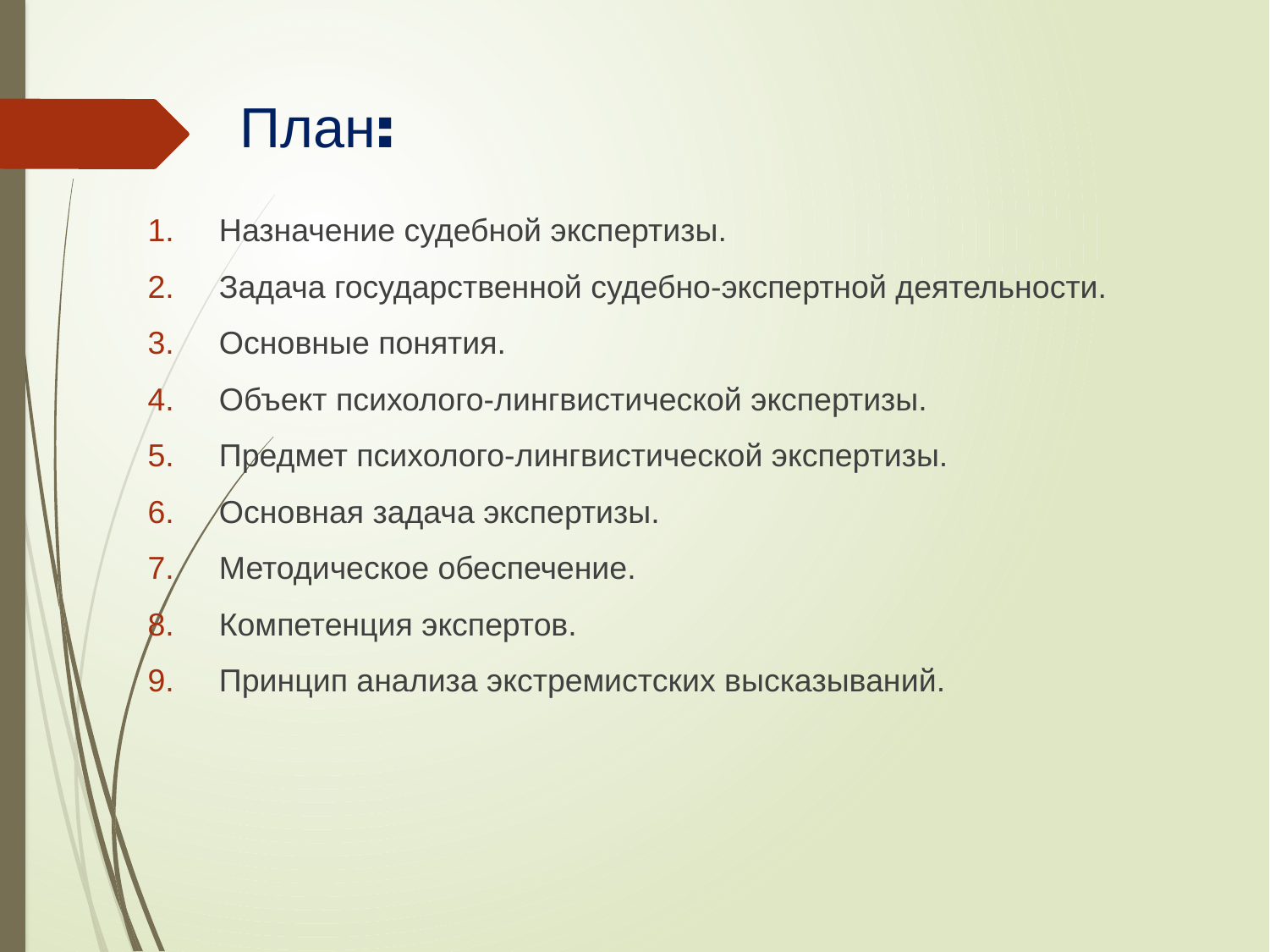

План:
Назначение судебной экспертизы.
Задача государственной судебно-экспертной деятельности.
Основные понятия.
Объект психолого-лингвистической экспертизы.
Предмет психолого-лингвистической экспертизы.
Основная задача экспертизы.
Методическое обеспечение.
Компетенция экспертов.
Принцип анализа экстремистских высказываний.